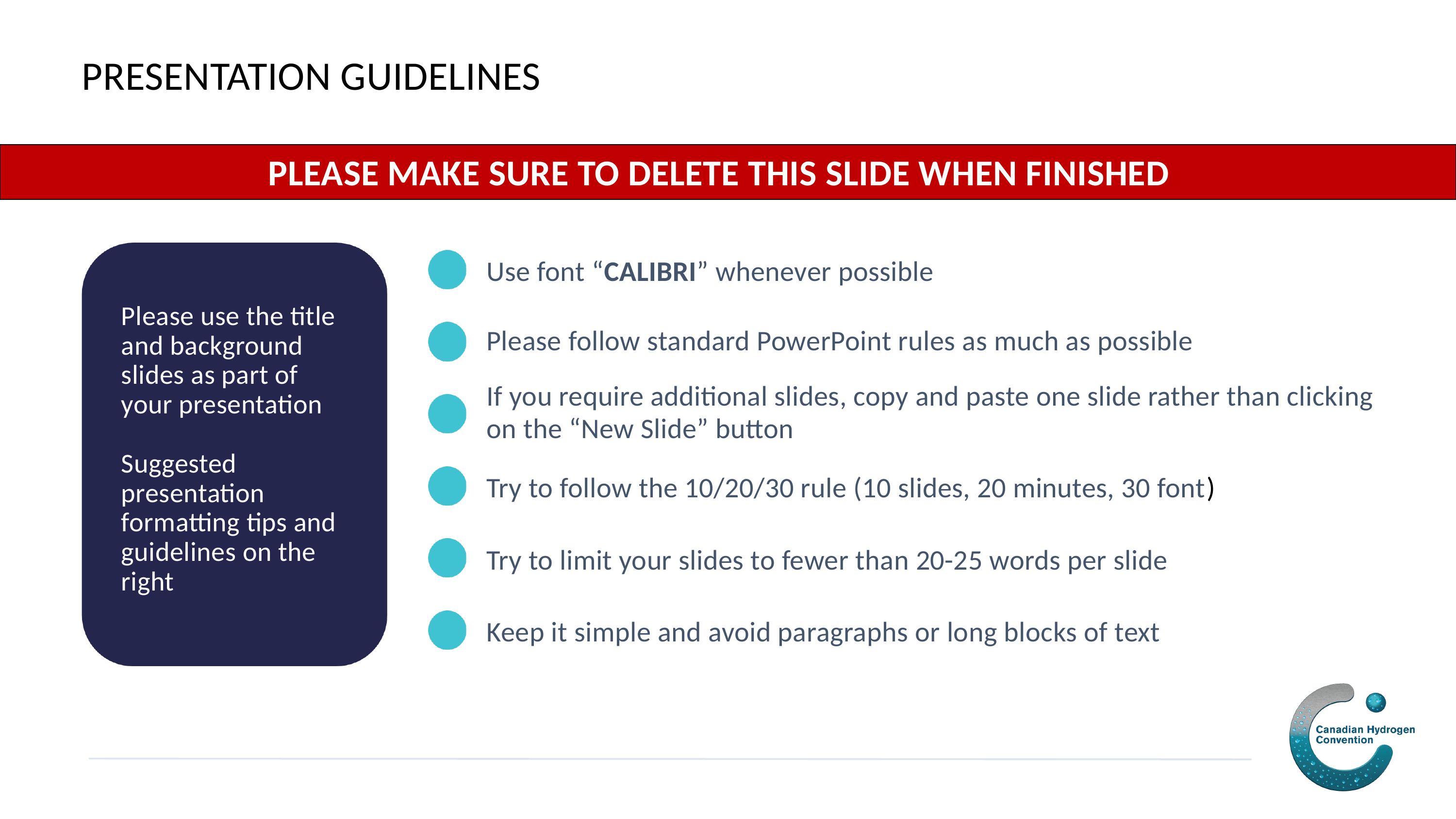

PRESENTATION GUIDELINES

PLEASE MAKE SURE TO DELETE THIS SLIDE WHEN FINISHED

Use font “CALIBRI” whenever possible
Please use the title and background slides as part of your presentation

Suggested presentation  formatting tips and guidelines on the right

Please follow standard PowerPoint rules as much as possible
If you require additional slides, copy and paste one slide rather than clicking on the “New Slide” button

Try to follow the 10/20/30 rule (10 slides, 20 minutes, 30 font)

Try to limit your slides to fewer than 20-25 words per slide

Keep it simple and avoid paragraphs or long blocks of text